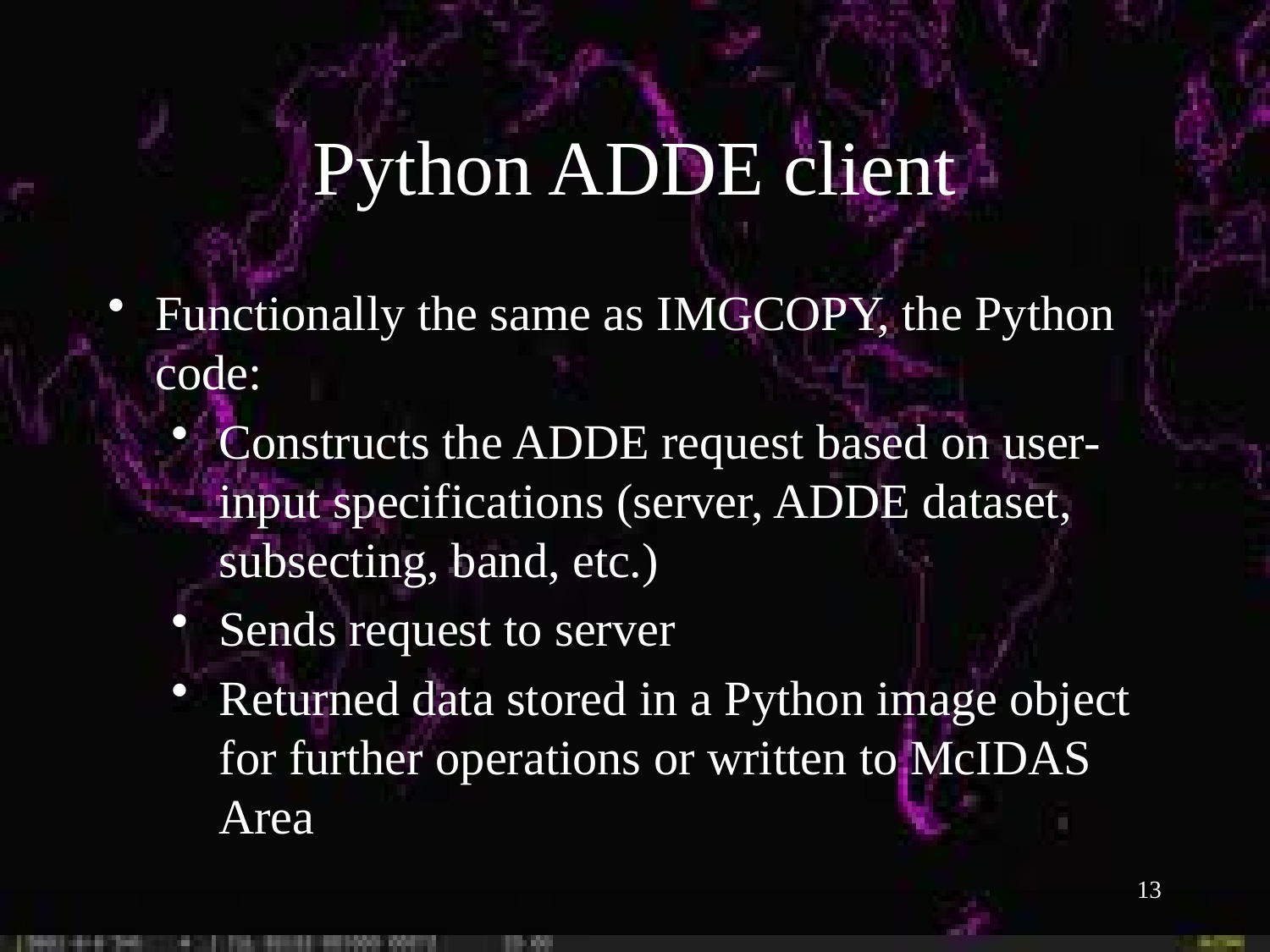

Python ADDE client
Functionally the same as IMGCOPY, the Python code:
Constructs the ADDE request based on user-input specifications (server, ADDE dataset, subsecting, band, etc.)
Sends request to server
Returned data stored in a Python image object for further operations or written to McIDAS Area

13